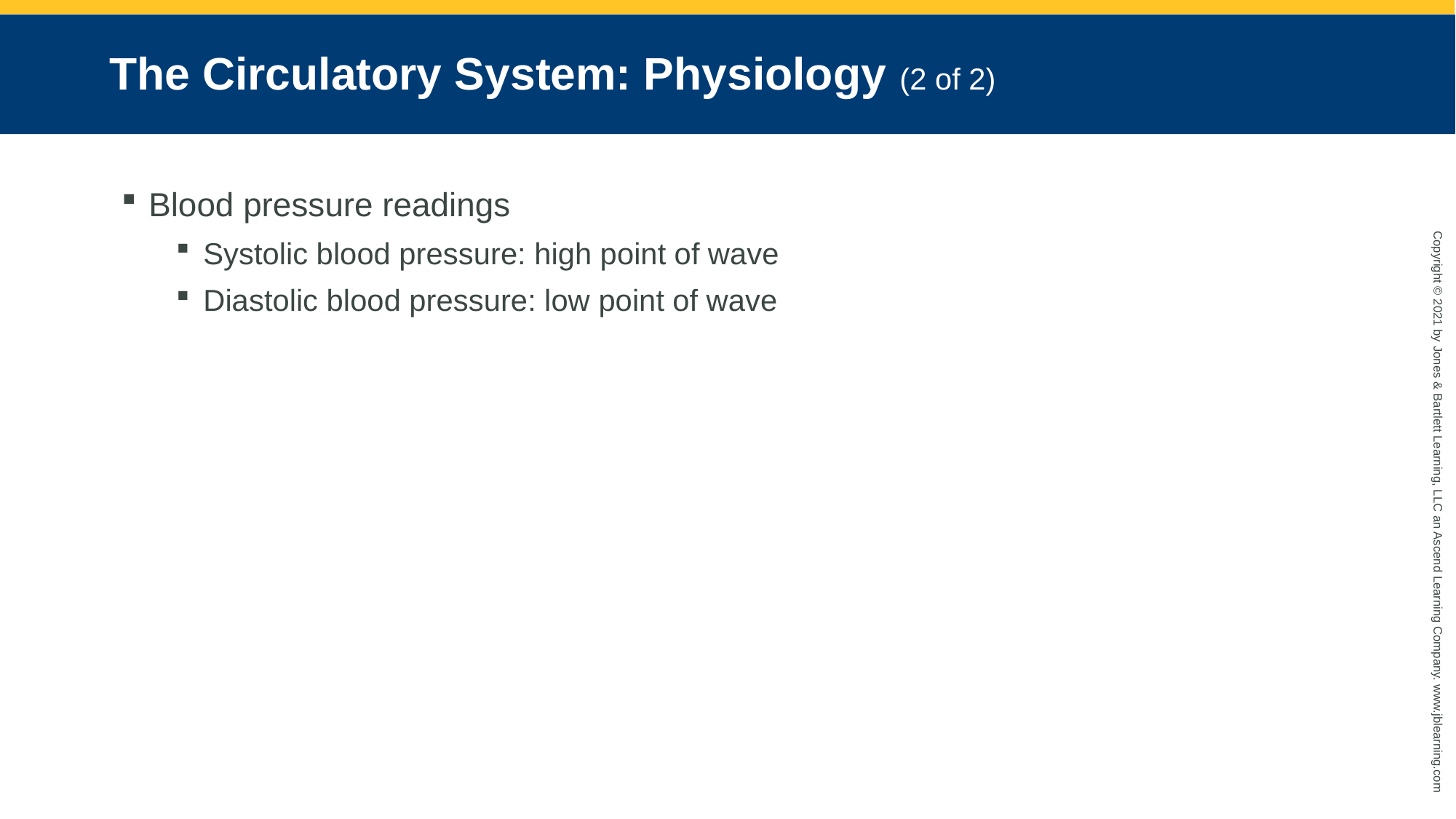

# The Circulatory System: Physiology (2 of 2)
Blood pressure readings
Systolic blood pressure: high point of wave
Diastolic blood pressure: low point of wave